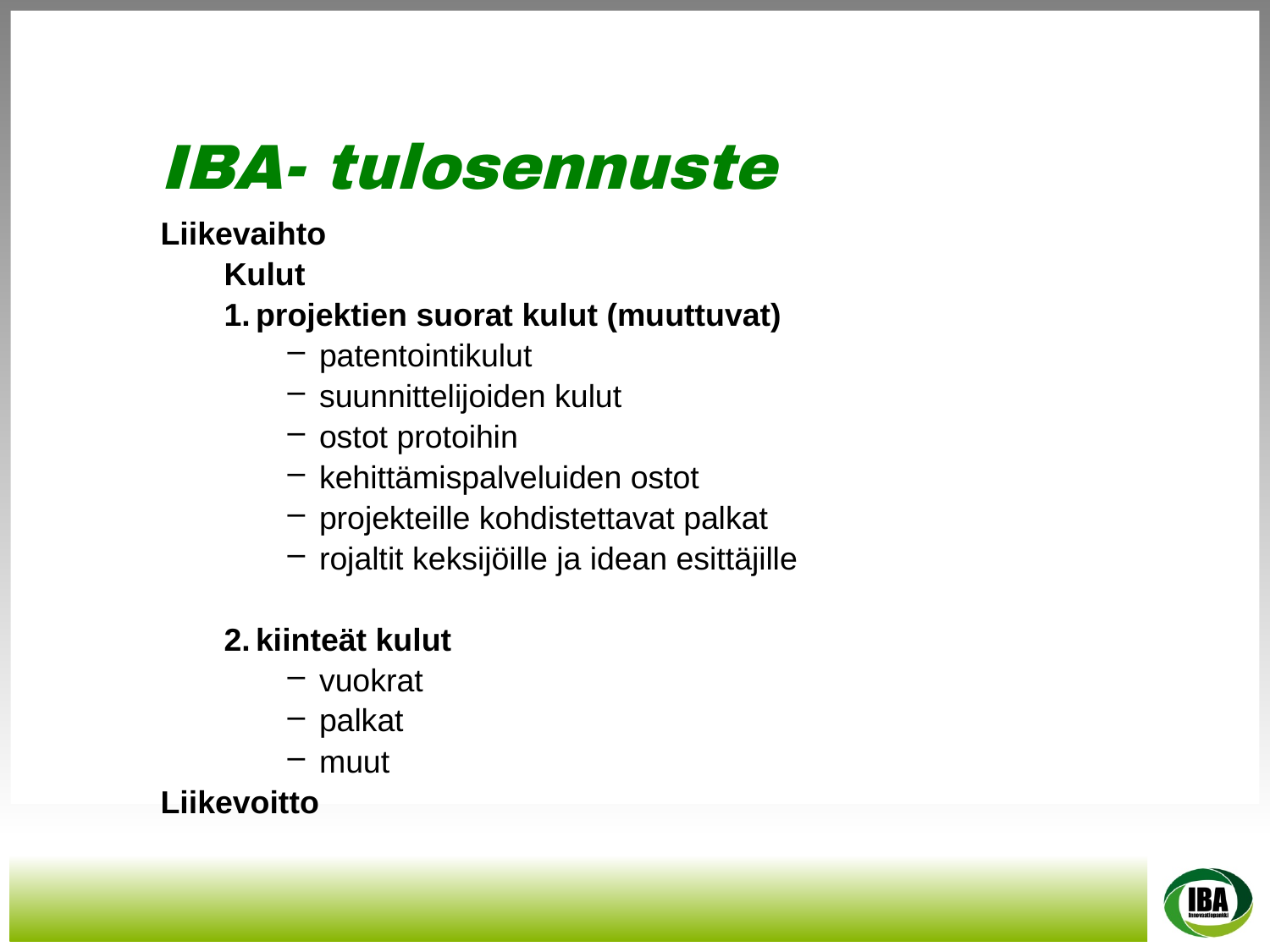

IBA- tulosennuste
Liikevaihto
Kulut
projektien suorat kulut (muuttuvat)
patentointikulut
suunnittelijoiden kulut
ostot protoihin
kehittämispalveluiden ostot
projekteille kohdistettavat palkat
rojaltit keksijöille ja idean esittäjille

kiinteät kulut
vuokrat
palkat
muut
Liikevoitto